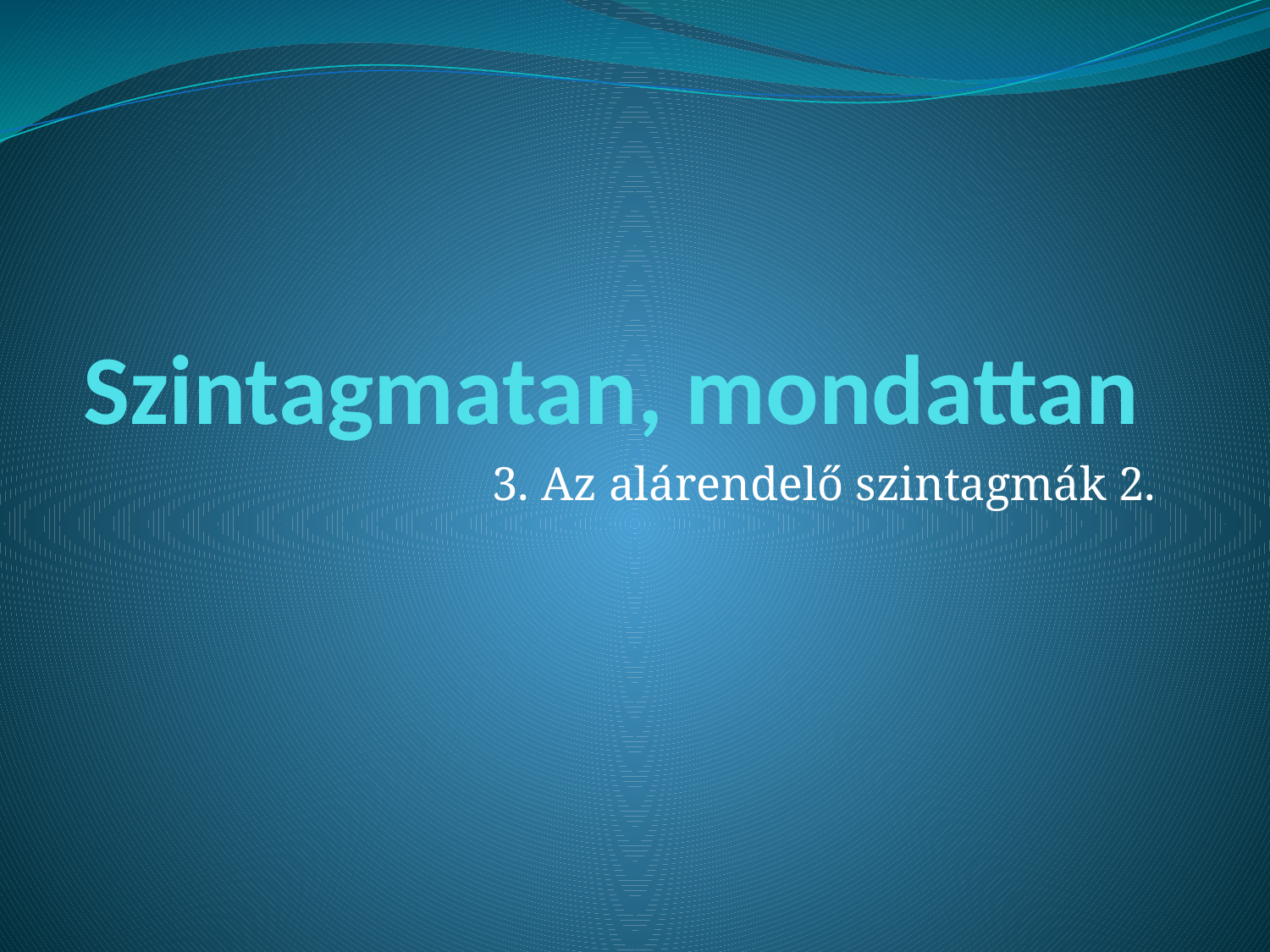

# Szintagmatan, mondattan
3. Az alárendelő szintagmák 2.